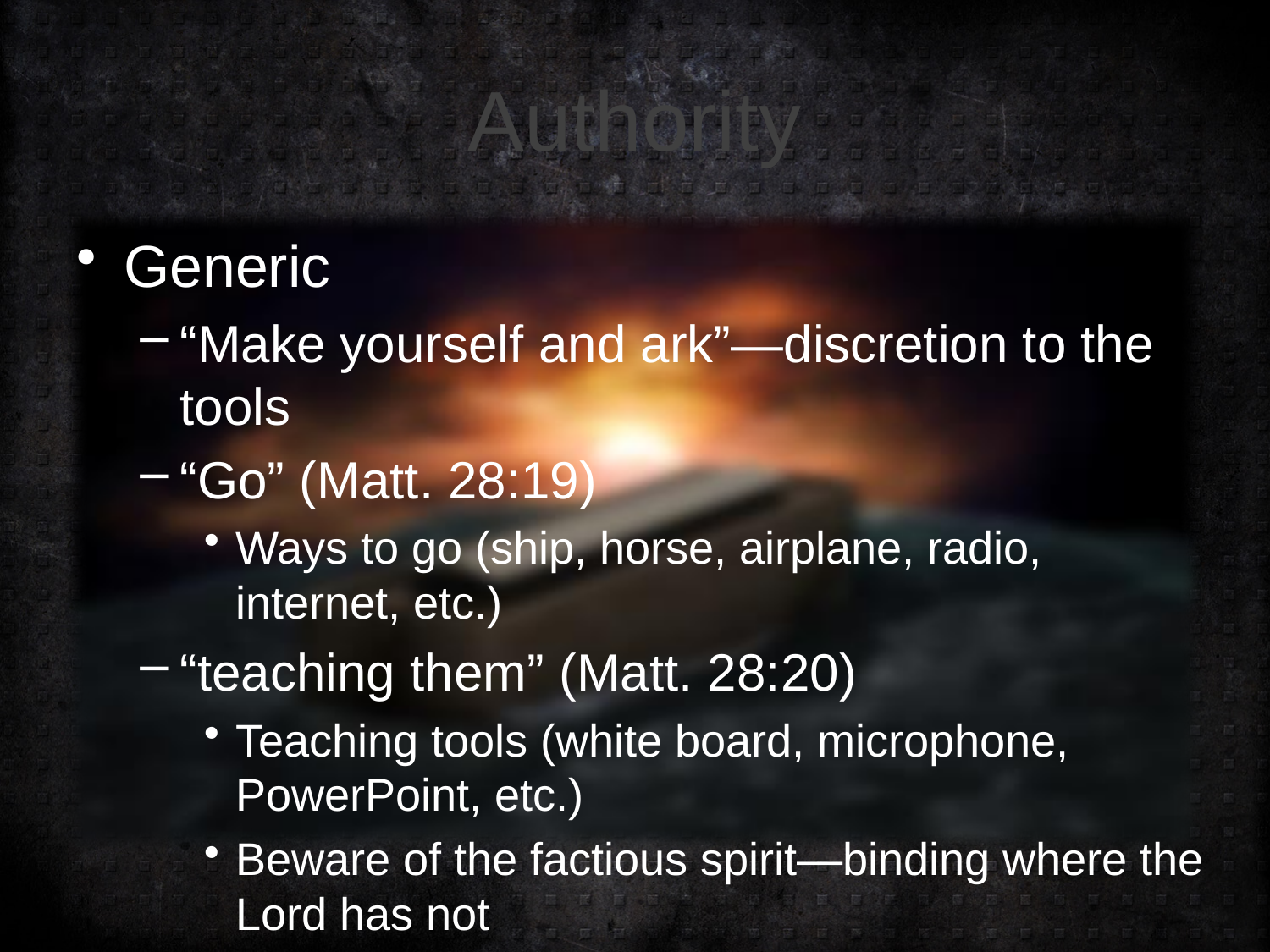

# Authority
Generic
“Make yourself and ark”—discretion to the tools
“Go” (Matt. 28:19)
Ways to go (ship, horse, airplane, radio, internet, etc.)
“teaching them” (Matt. 28:20)
Teaching tools (white board, microphone, PowerPoint, etc.)
Beware of the factious spirit—binding where the Lord has not